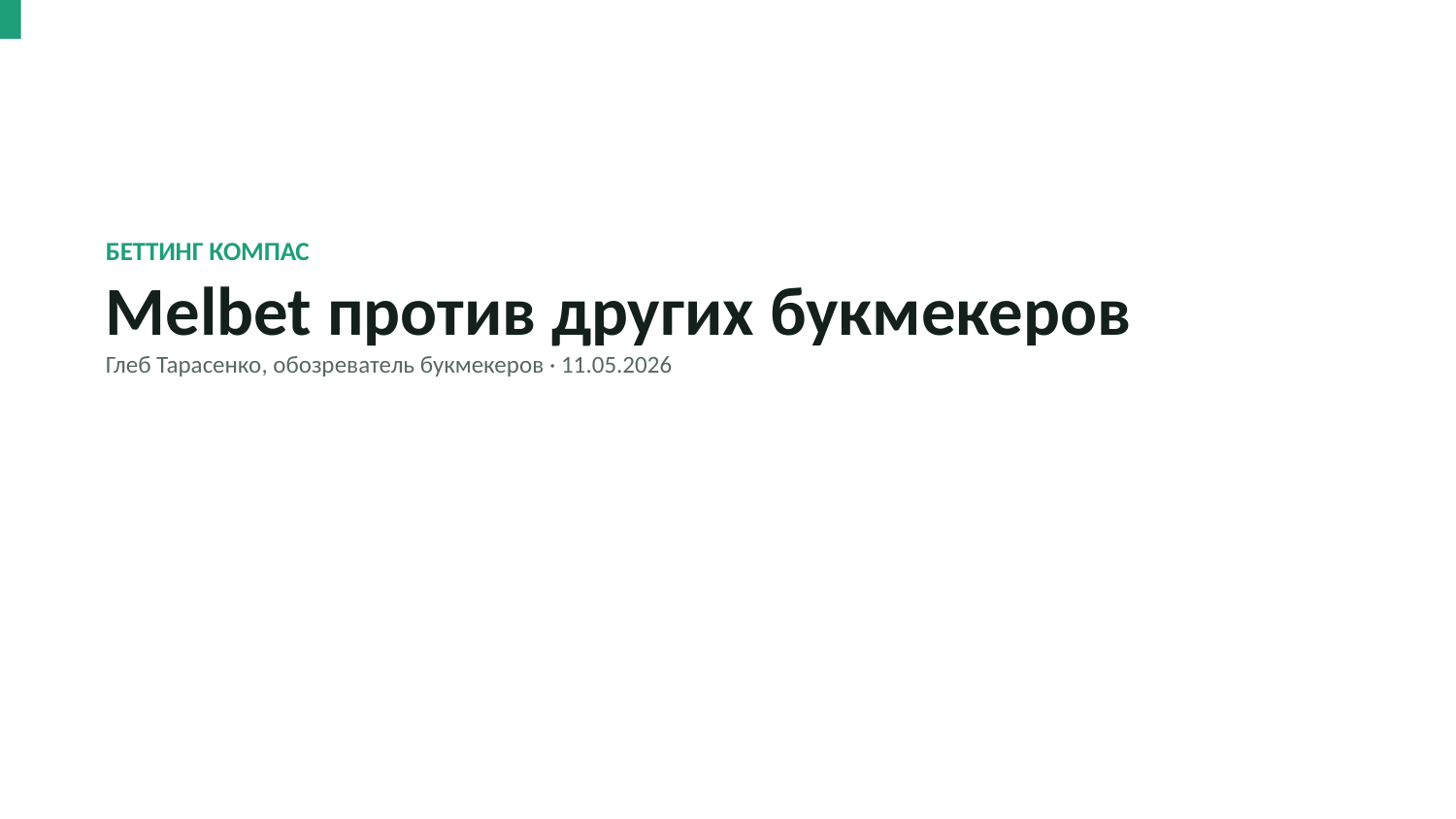

БЕТТИНГ КОМПАС
Melbet против других букмекеров
Глеб Тарасенко, обозреватель букмекеров · 11.05.2026